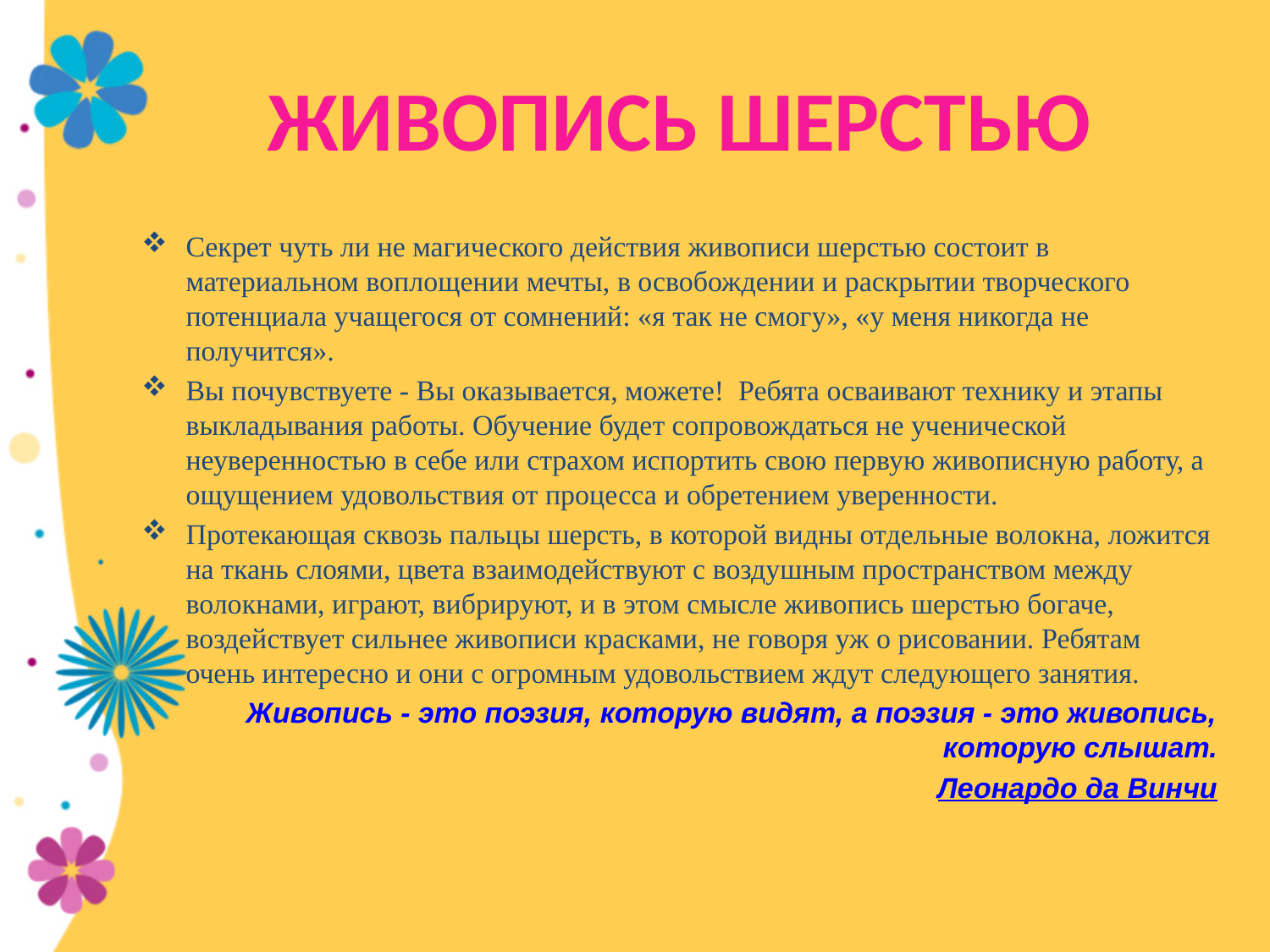

# ЖИВОПИСЬ ШЕРСТЬЮ
Секрет чуть ли не магического действия живописи шерстью состоит в материальном воплощении мечты, в освобождении и раскрытии творческого потенциала учащегося от сомнений: «я так не смогу», «у меня никогда не получится».
Вы почувствуете - Вы оказывается, можете!  Ребята осваивают технику и этапы выкладывания работы. Обучение будет сопровождаться не ученической неуверенностью в себе или страхом испортить свою первую живописную работу, а ощущением удовольствия от процесса и обретением уверенности.
Протекающая сквозь пальцы шерсть, в которой видны отдельные волокна, ложится на ткань слоями, цвета взаимодействуют с воздушным пространством между волокнами, играют, вибрируют, и в этом смысле живопись шерстью богаче, воздействует сильнее живописи красками, не говоря уж о рисовании. Ребятам очень интересно и они с огромным удовольствием ждут следующего занятия.
Живопись - это поэзия, которую видят, а поэзия - это живопись, которую слышат.
Леонардо да Винчи